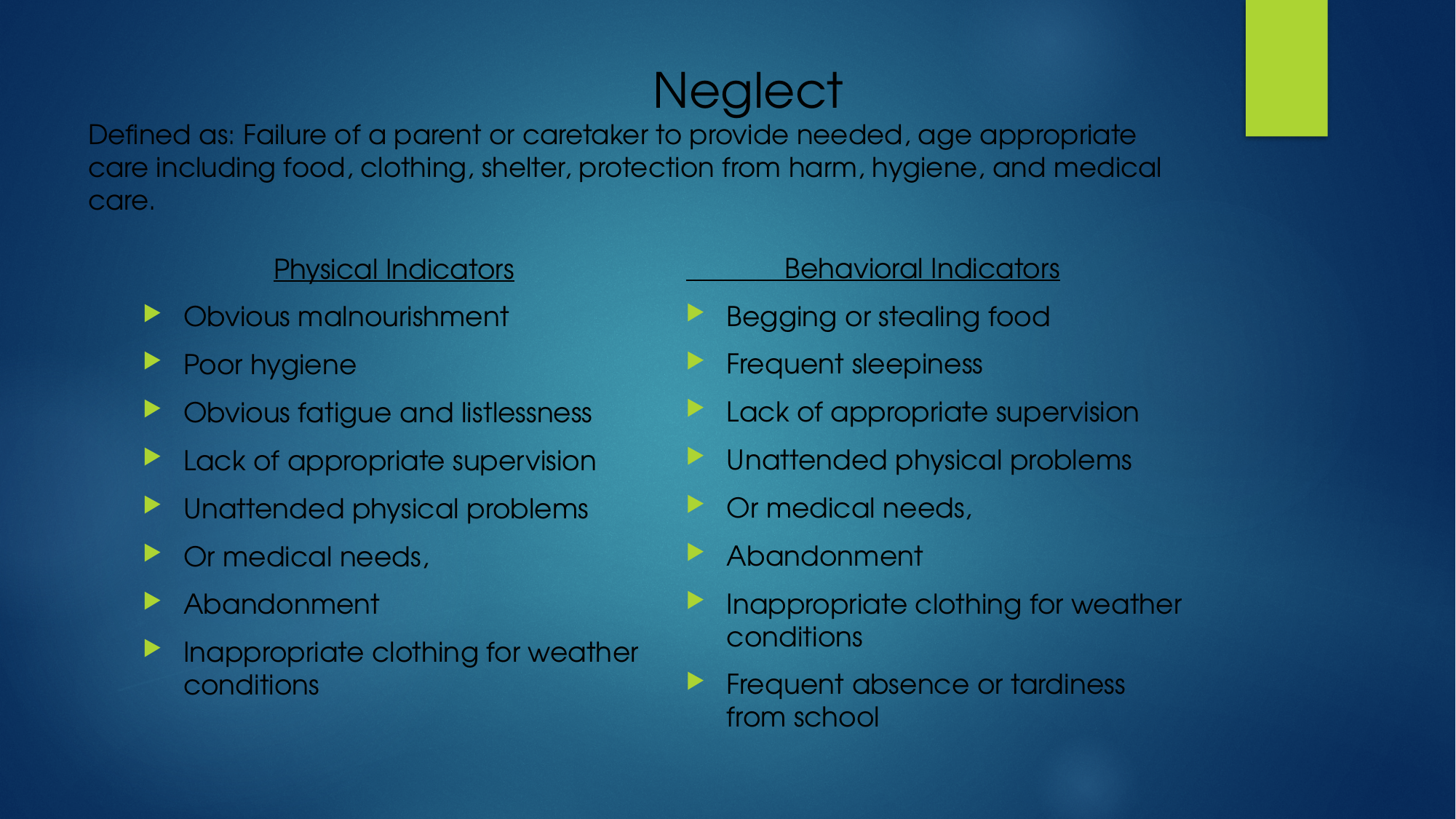

# Neglect Defined as: Failure of a parent or caretaker to provide needed, age appropriate care including food, clothing, shelter, protection from harm, hygiene, and medical care.
             Behavioral Indicators
Begging or stealing food
Frequent sleepiness
Lack of appropriate supervision
Unattended physical problems
Or medical needs,
Abandonment
Inappropriate clothing for weather conditions
Frequent absence or tardiness from school

Physical Indicators
Obvious malnourishment
Poor hygiene
Obvious fatigue and listlessness
Lack of appropriate supervision
Unattended physical problems
Or medical needs,
Abandonment
Inappropriate clothing for weather conditions